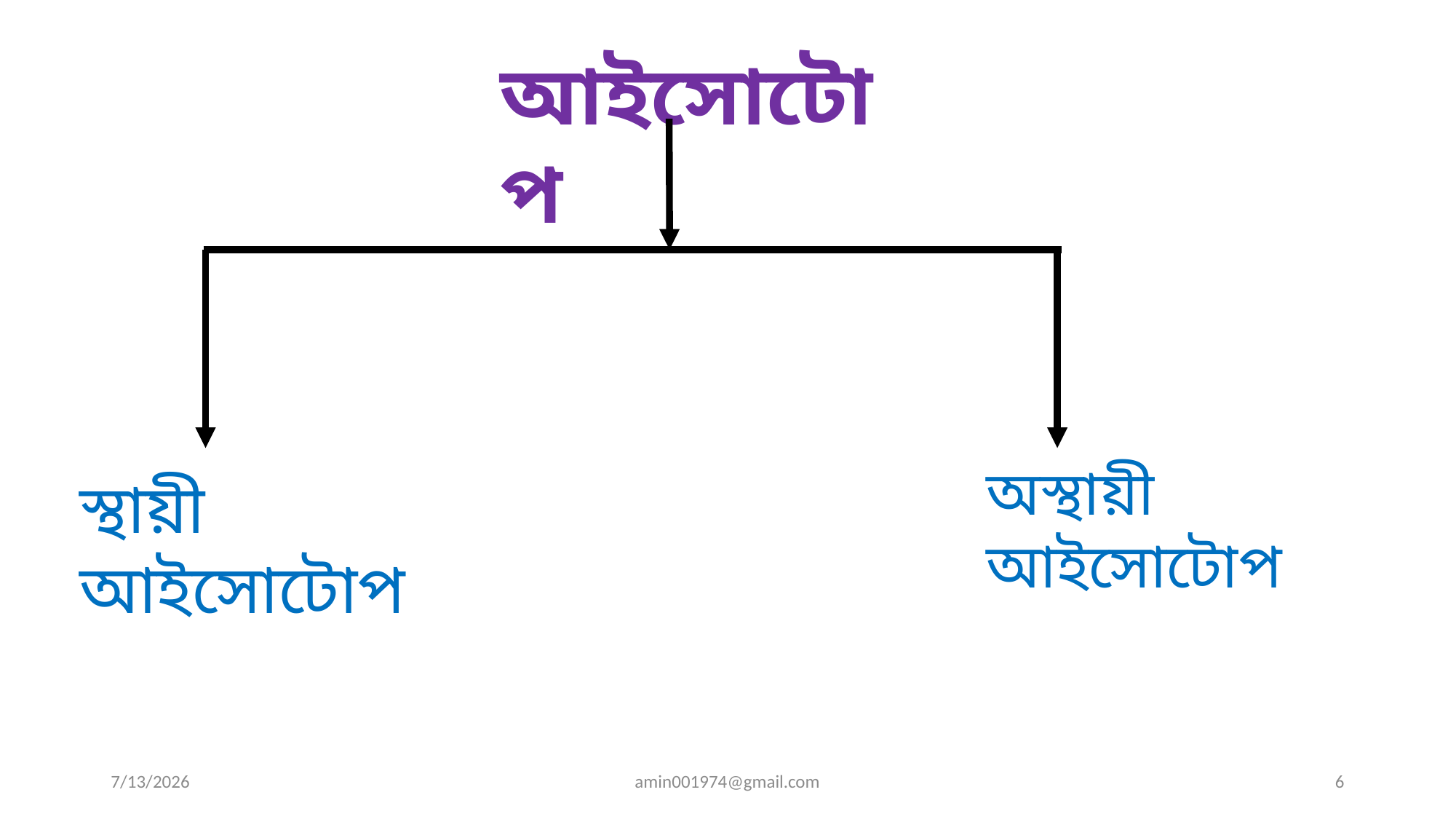

আইসোটোপ
অস্থায়ী আইসোটোপ
স্থায়ী আইসোটোপ
7/13/2026
amin001974@gmail.com
6